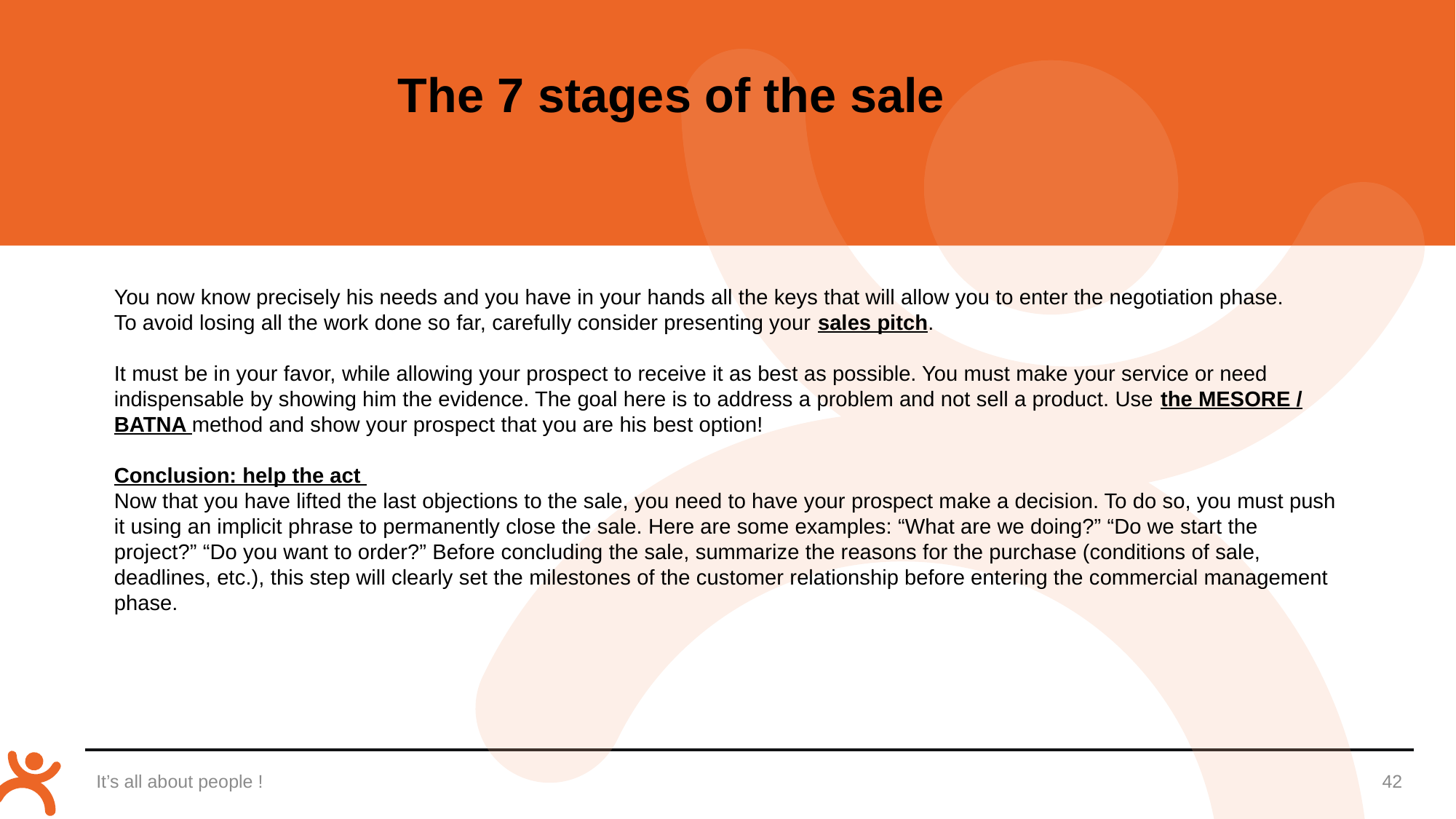

The 7 stages of the sale
You now know precisely his needs and you have in your hands all the keys that will allow you to enter the negotiation phase.
To avoid losing all the work done so far, carefully consider presenting your sales pitch.

It must be in your favor, while allowing your prospect to receive it as best as possible. You must make your service or need indispensable by showing him the evidence. The goal here is to address a problem and not sell a product. Use the MESORE / BATNA method and show your prospect that you are his best option!

Conclusion: help the act
Now that you have lifted the last objections to the sale, you need to have your prospect make a decision. To do so, you must push it using an implicit phrase to permanently close the sale. Here are some examples: “What are we doing?” “Do we start the project?” “Do you want to order?” Before concluding the sale, summarize the reasons for the purchase (conditions of sale, deadlines, etc.), this step will clearly set the milestones of the customer relationship before entering the commercial management phase.

It’s all about people !
42